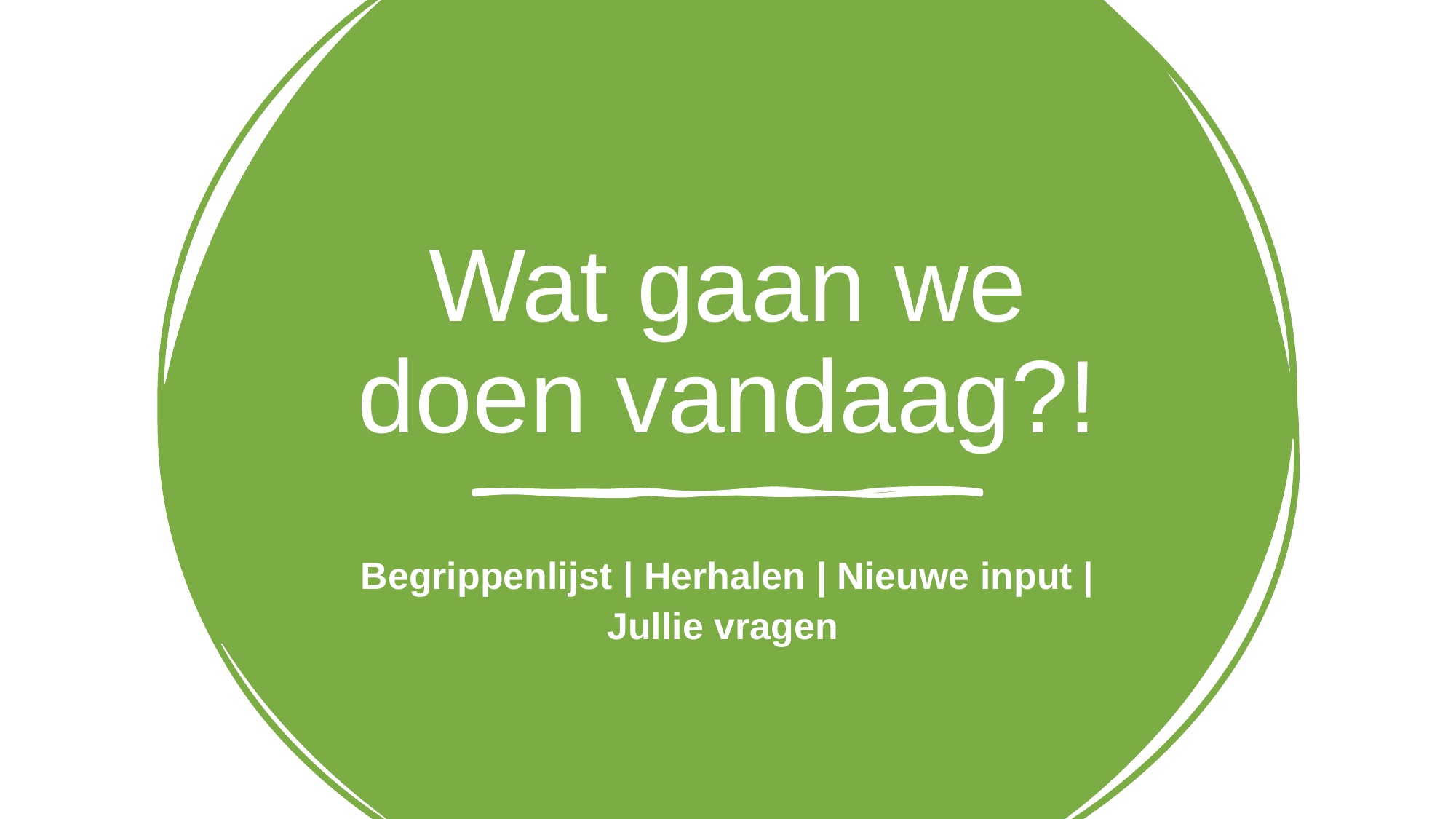

# Wat gaan we doen vandaag?!

Begrippenlijst | Herhalen | Nieuwe input | Jullie vragen